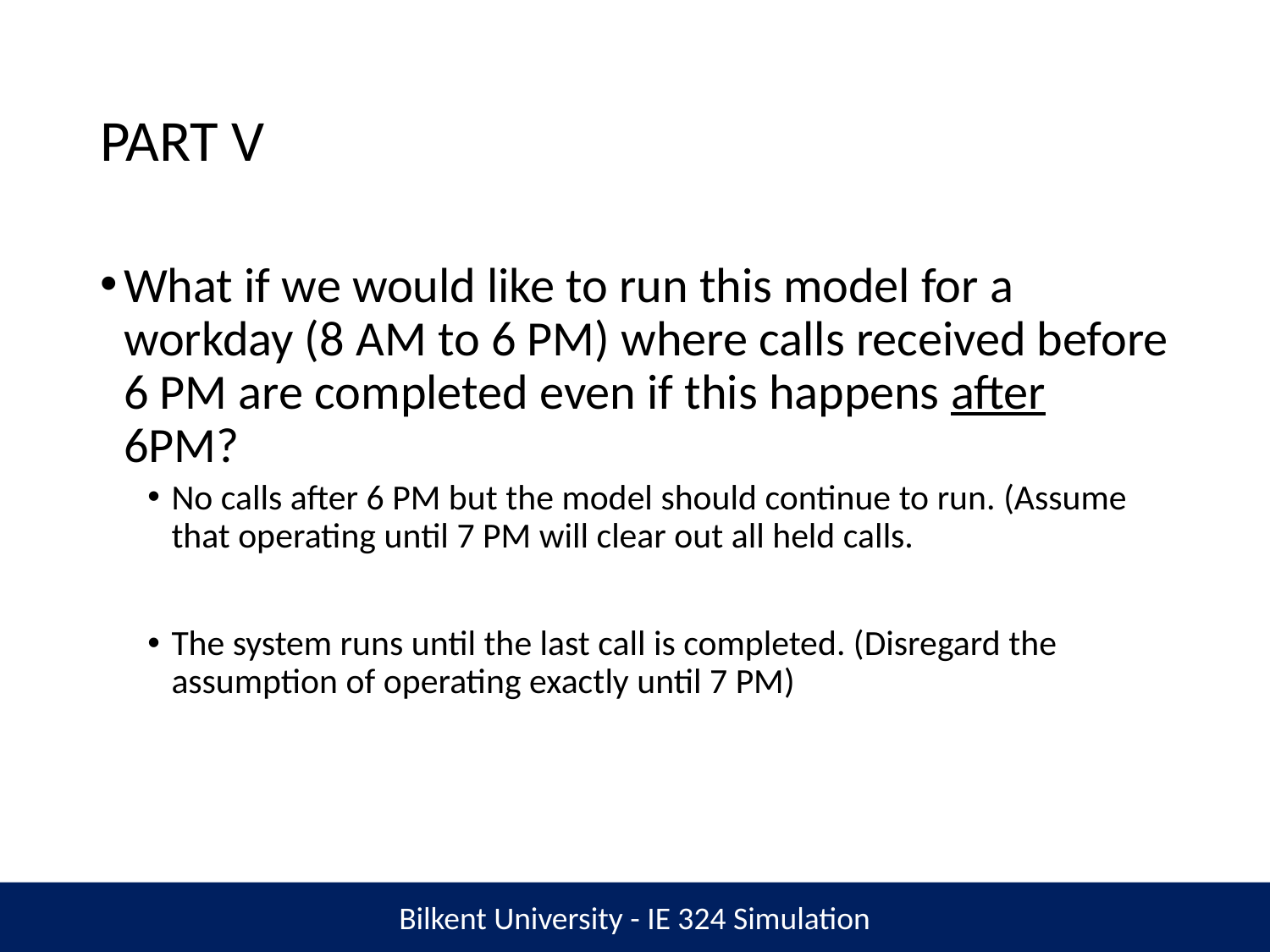

# PART V
What if we would like to run this model for a workday (8 AM to 6 PM) where calls received before 6 PM are completed even if this happens after 6PM?
No calls after 6 PM but the model should continue to run. (Assume that operating until 7 PM will clear out all held calls.

The system runs until the last call is completed. (Disregard the assumption of operating exactly until 7 PM)